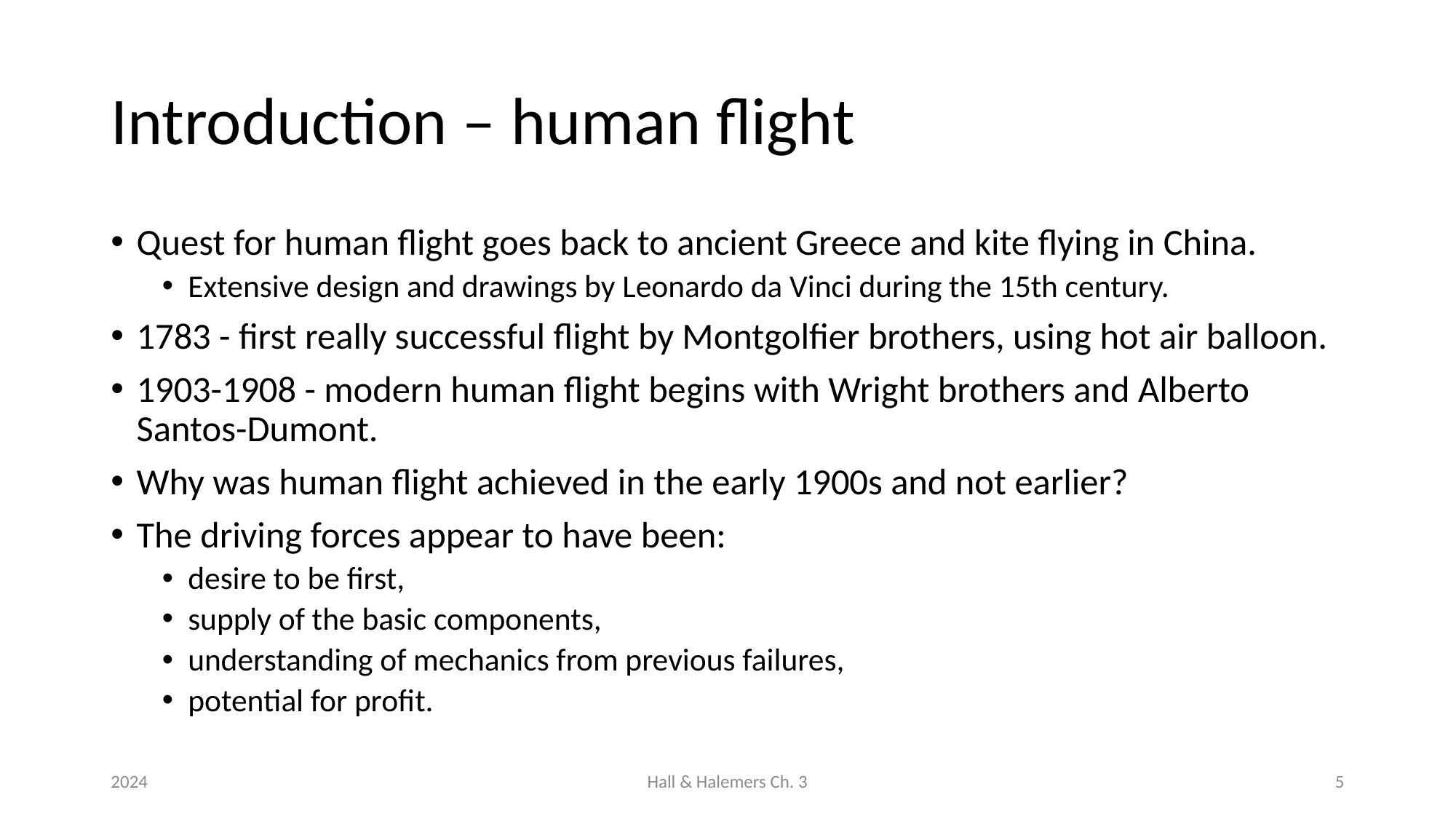

# Introduction – human flight
Quest for human flight goes back to ancient Greece and kite flying in China.
Extensive design and drawings by Leonardo da Vinci during the 15th century.
1783 - first really successful flight by Montgolfier brothers, using hot air balloon.
1903-1908 - modern human flight begins with Wright brothers and Alberto Santos-Dumont.
Why was human flight achieved in the early 1900s and not earlier?
The driving forces appear to have been:
desire to be first,
supply of the basic components,
understanding of mechanics from previous failures,
potential for profit.
2024
Hall & Halemers Ch. 3
5